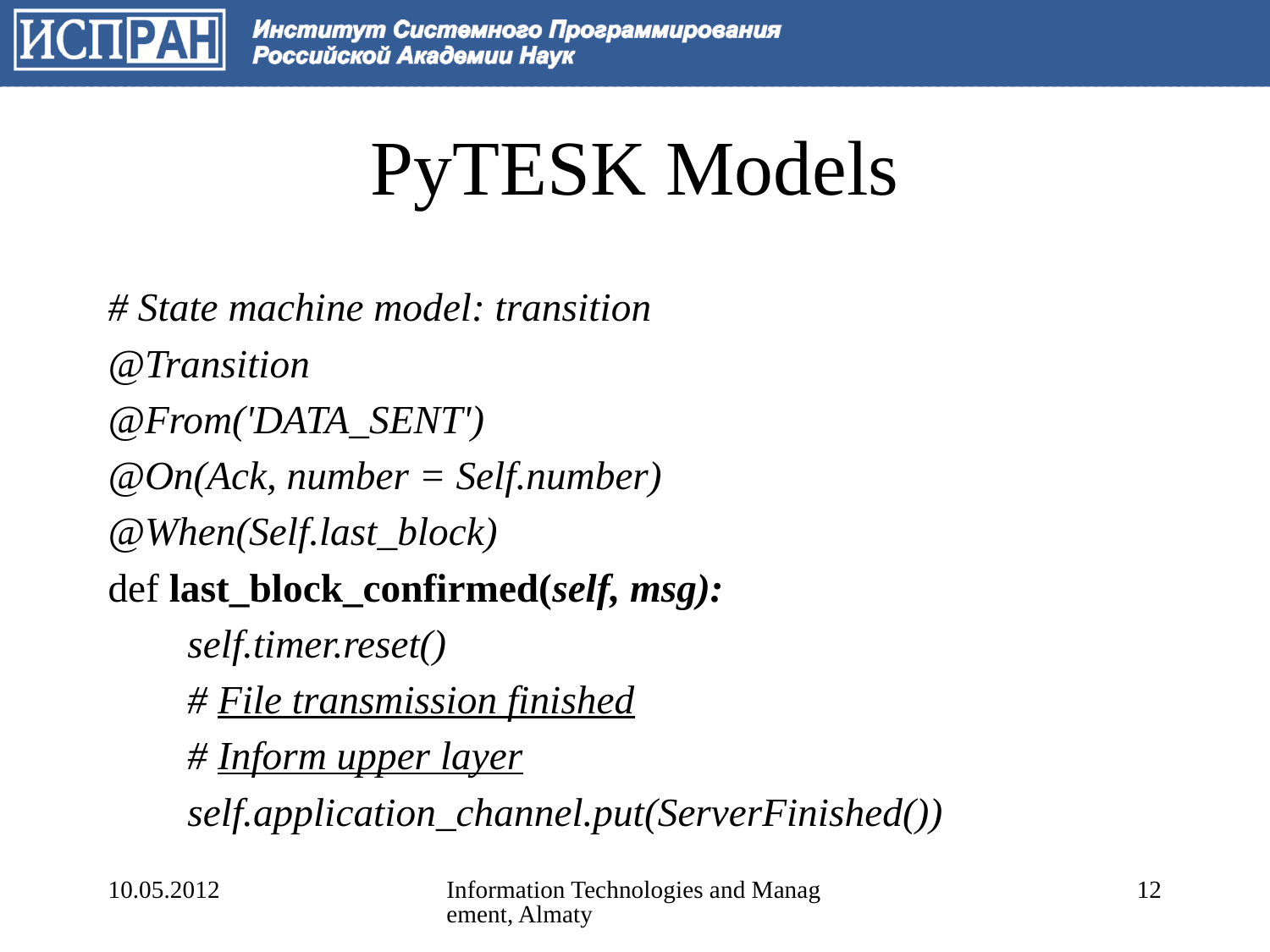

# PyTESK Models
# State machine model: transition
@Transition
@From('DATA_SENT')
@On(Ack, number = Self.number)
@When(Self.last_block)
def last_block_confirmed(self, msg):
        self.timer.reset()
        # File transmission finished
        # Inform upper layer
        self.application_channel.put(ServerFinished())
10.05.2012
Information Technologies and Management, Almaty
12